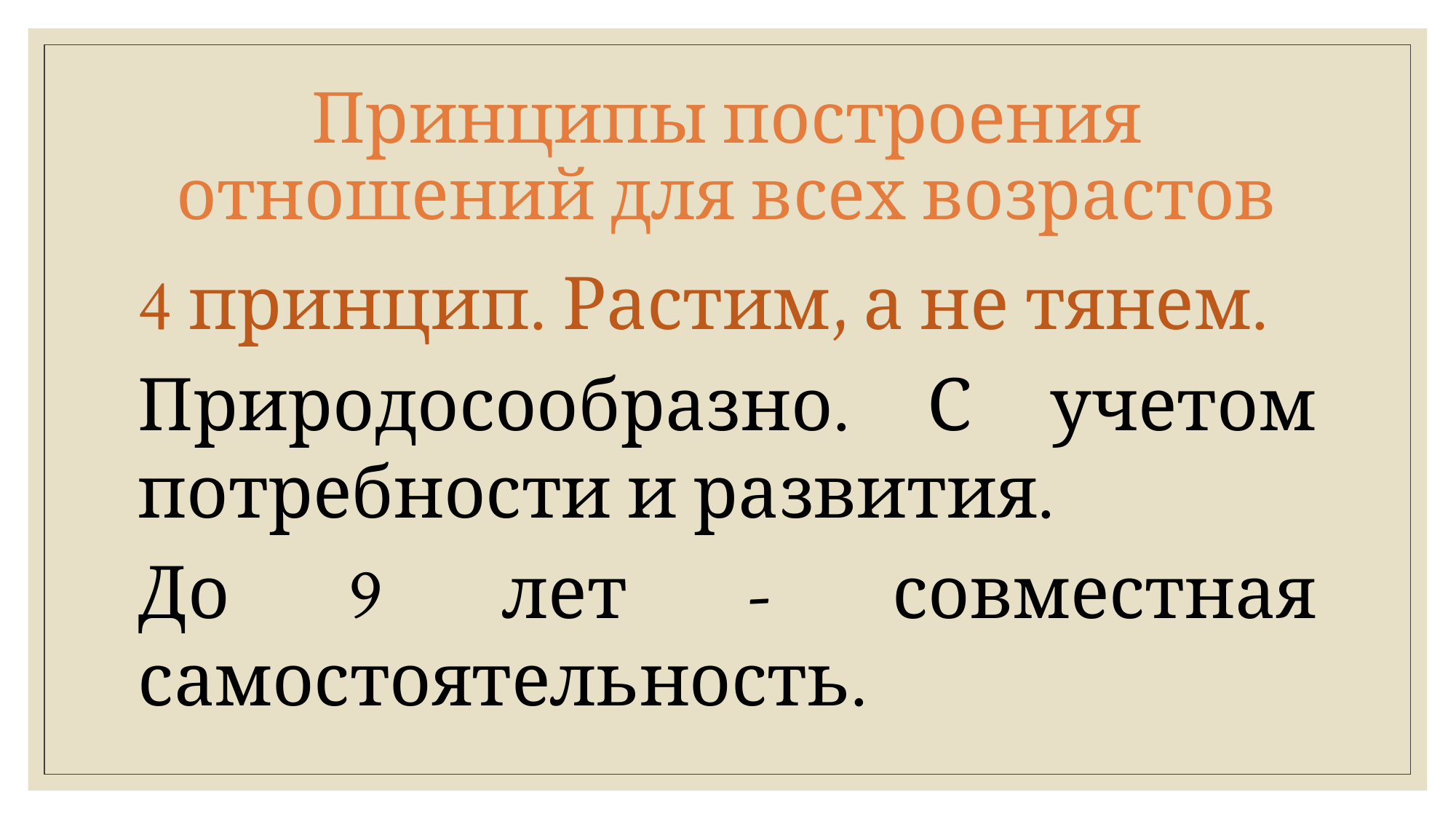

# Принципы построения отношений для всех возрастов
4 принцип. Растим, а не тянем.
Природосообразно. С учетом потребности и развития.
До 9 лет - совместная самостоятельность.